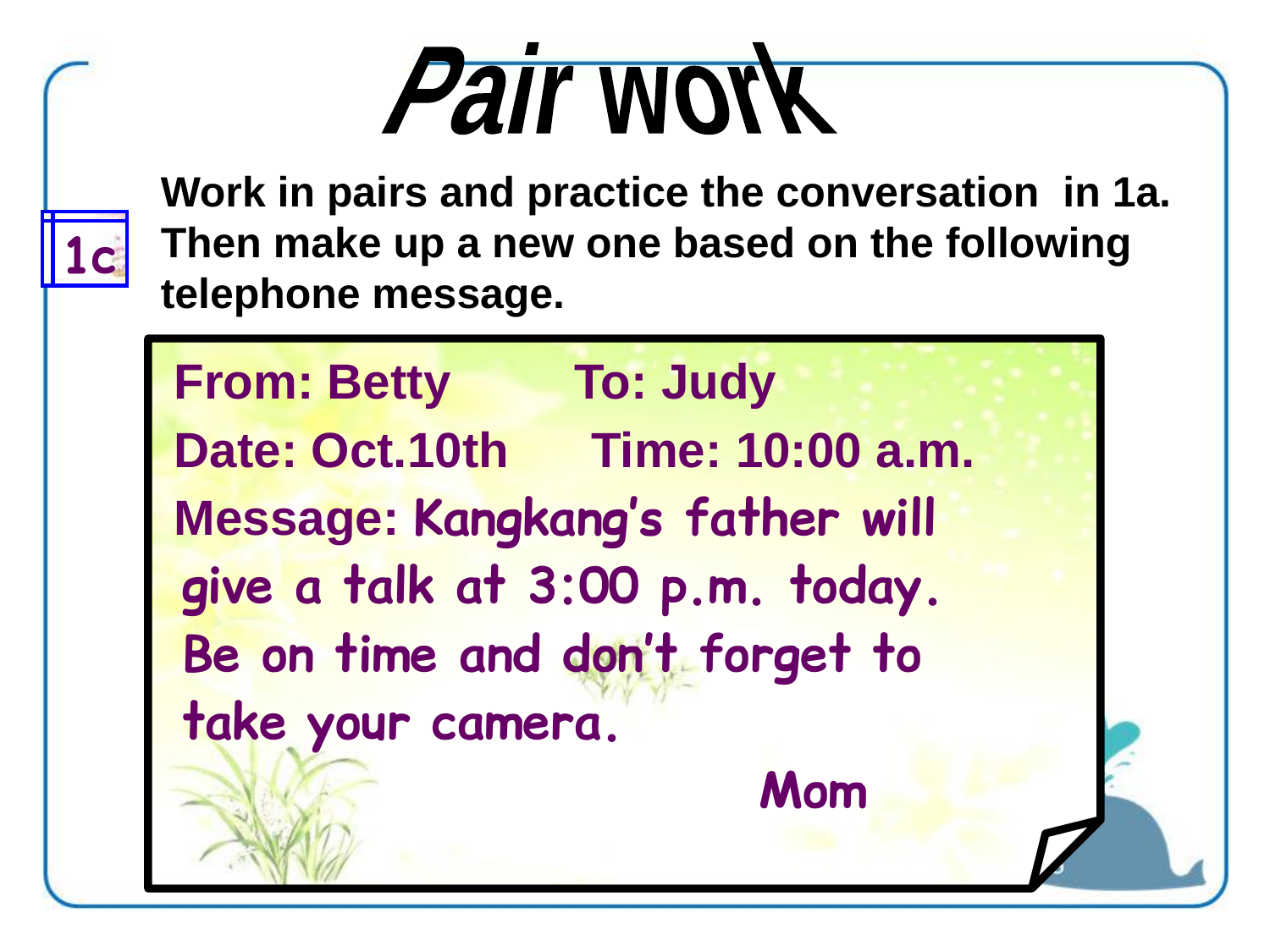

Pair work
Work in pairs and practice the conversation  in 1a. Then make up a new one based on the following telephone message.
1c
 From: Betty         To: Judy
 Date: Oct.10th      Time: 10:00 a.m.
 Message: Kangkang’s father will
 give a talk at 3:00 p.m. today.
 Be on time and don’t forget to
 take your camera.
                            Mom